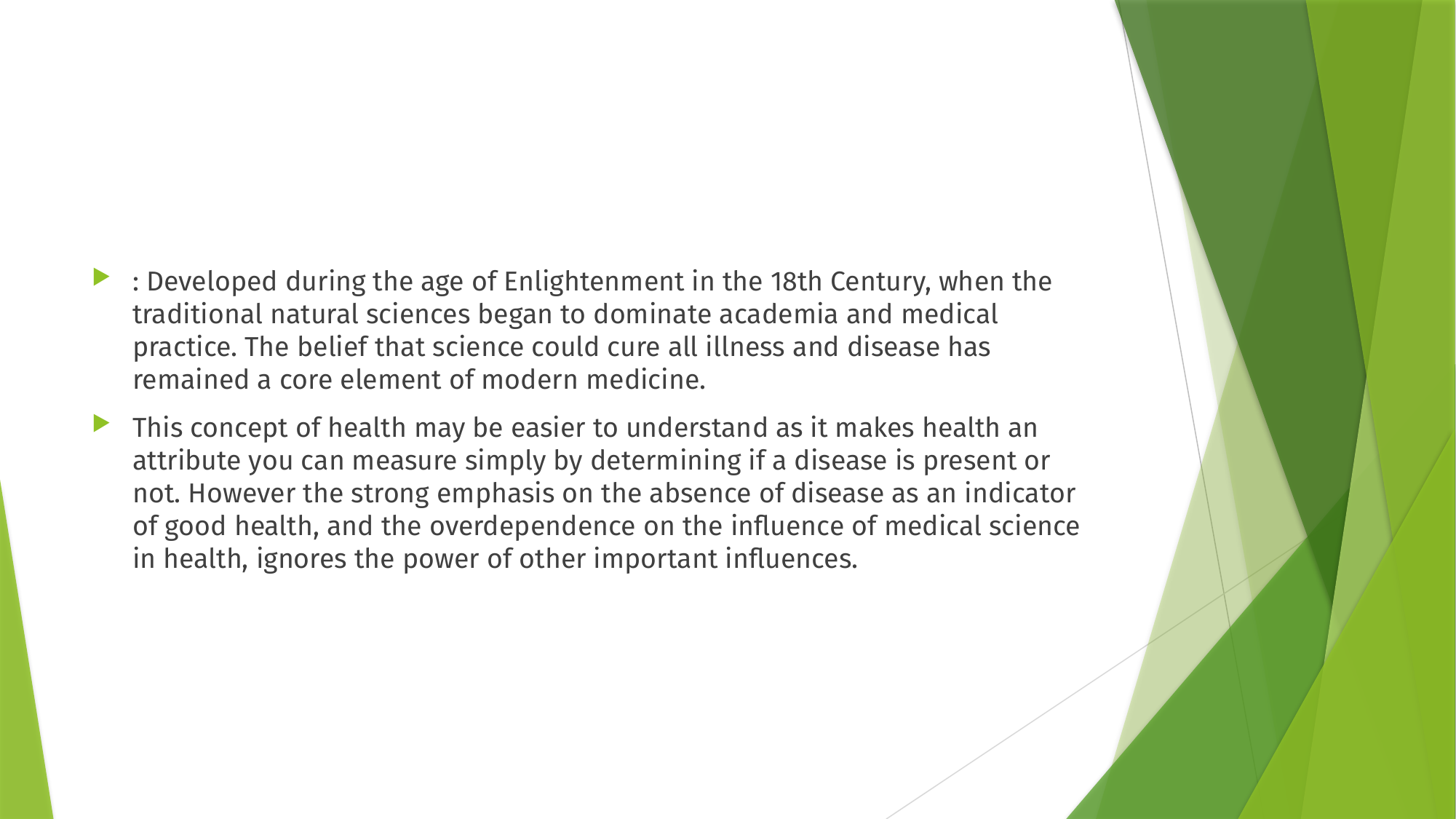

#
: Developed during the age of Enlightenment in the 18th Century, when the traditional natural sciences began to dominate academia and medical practice. The belief that science could cure all illness and disease has remained a core element of modern medicine.
This concept of health may be easier to understand as it makes health an attribute you can measure simply by determining if a disease is present or not. However the strong emphasis on the absence of disease as an indicator of good health, and the overdependence on the influence of medical science in health, ignores the power of other important influences.